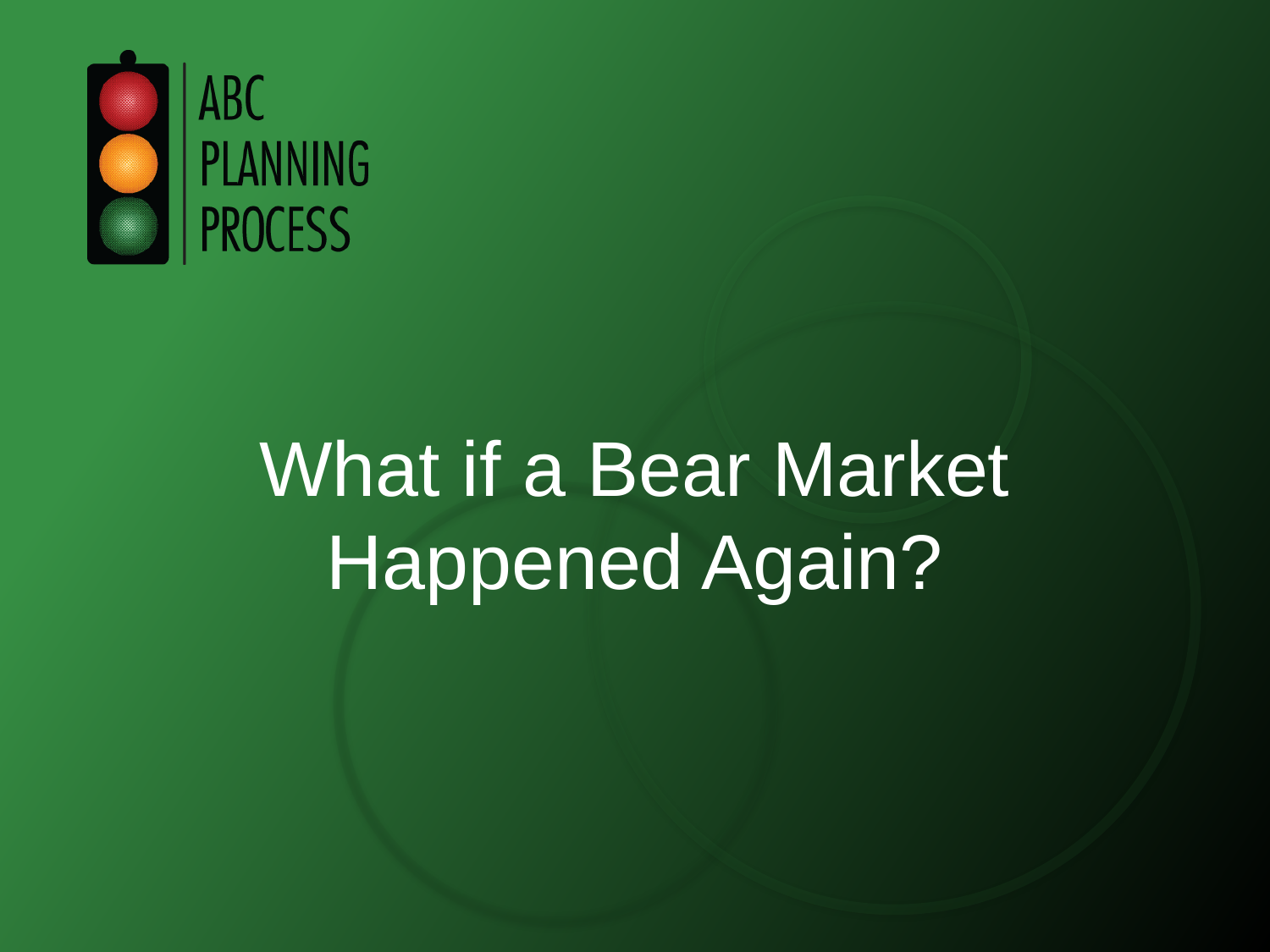

# What if a Bear Market Happened Again?